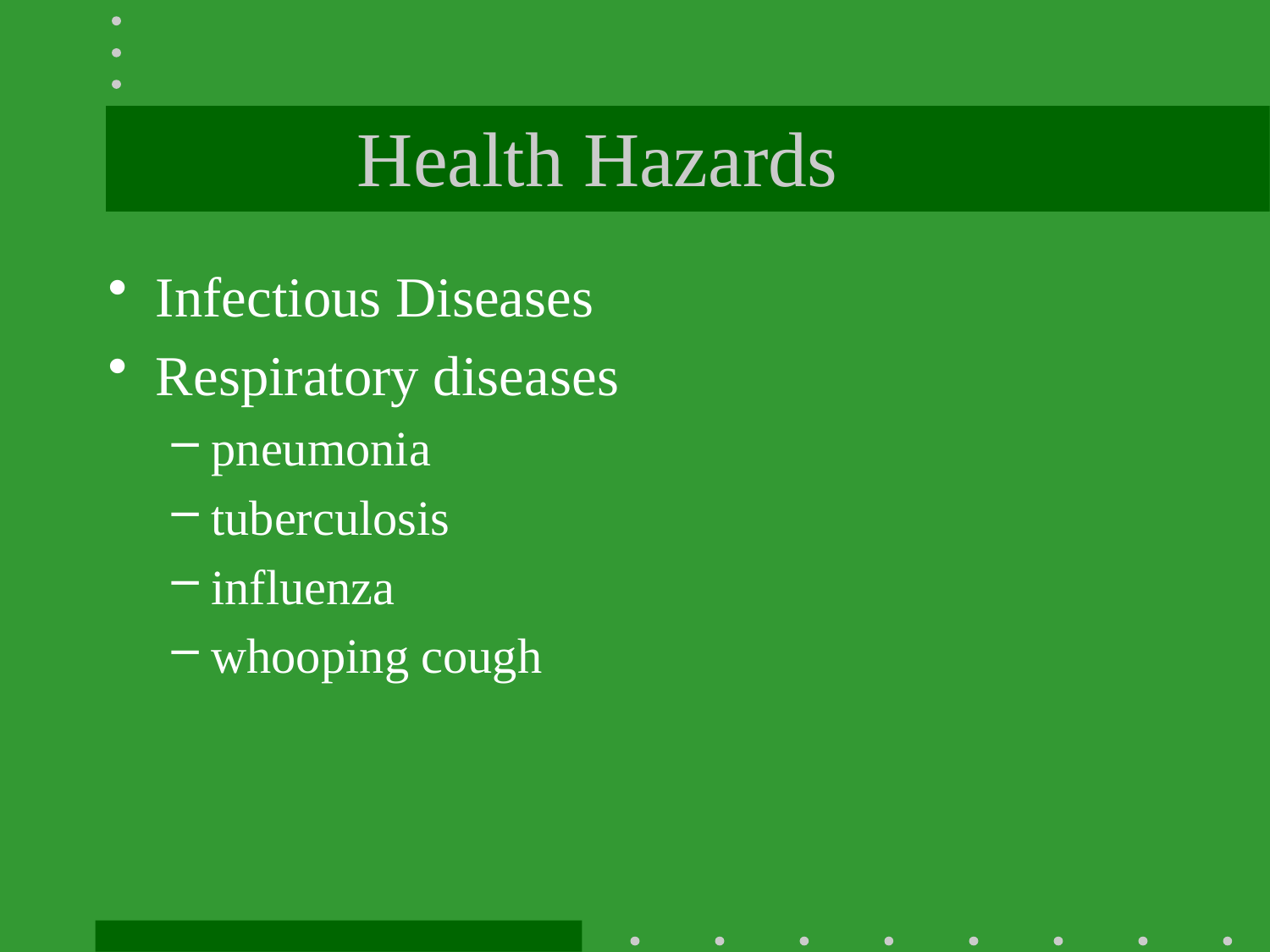

# Health Hazards
Infectious Diseases
Respiratory diseases
pneumonia
tuberculosis
influenza
whooping cough